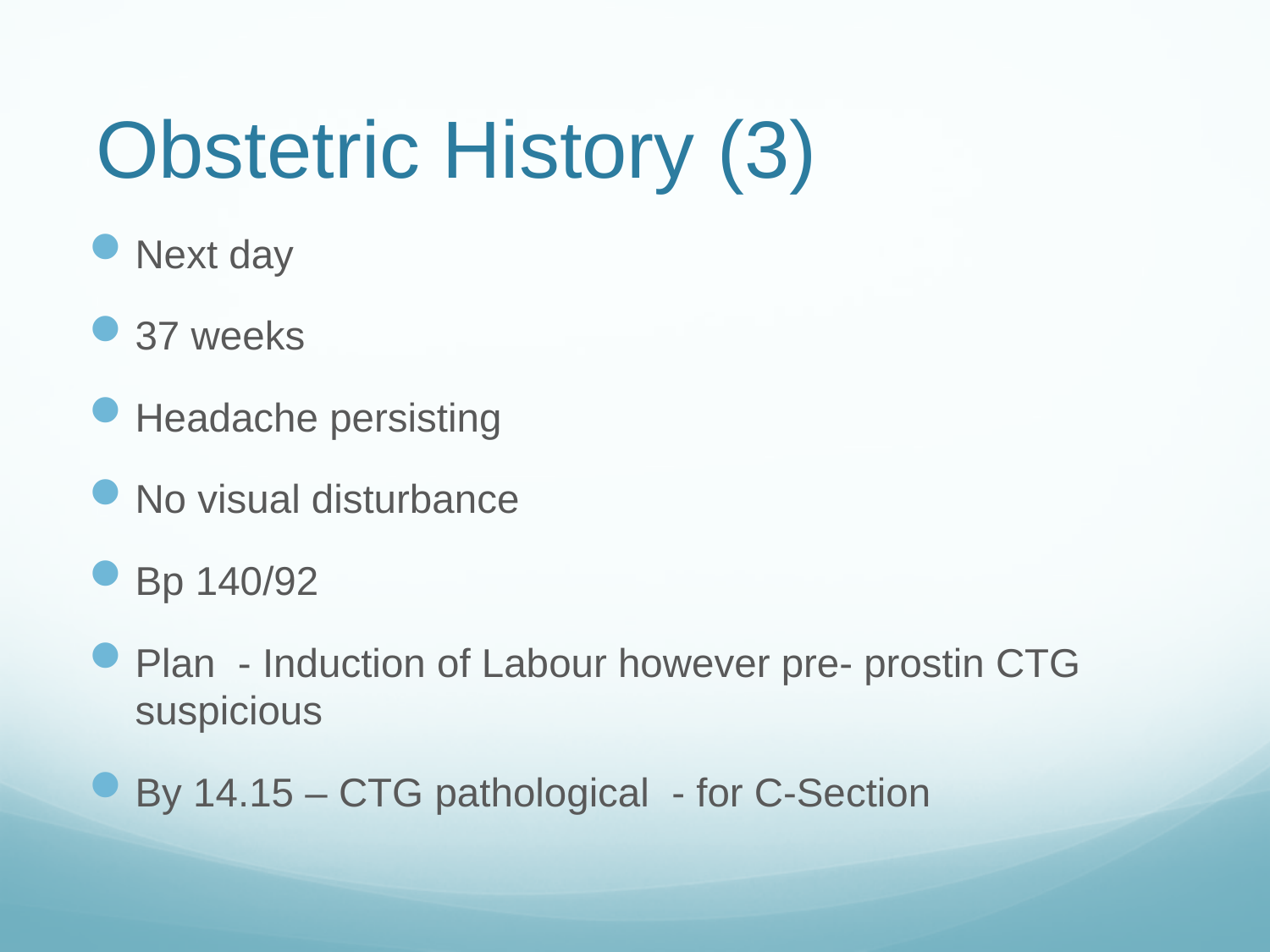

# Obstetric History (3)
Next day
37 weeks
Headache persisting
No visual disturbance
Bp 140/92
Plan  - Induction of Labour however pre- prostin CTG suspicious
By 14.15 – CTG pathological  - for C-Section